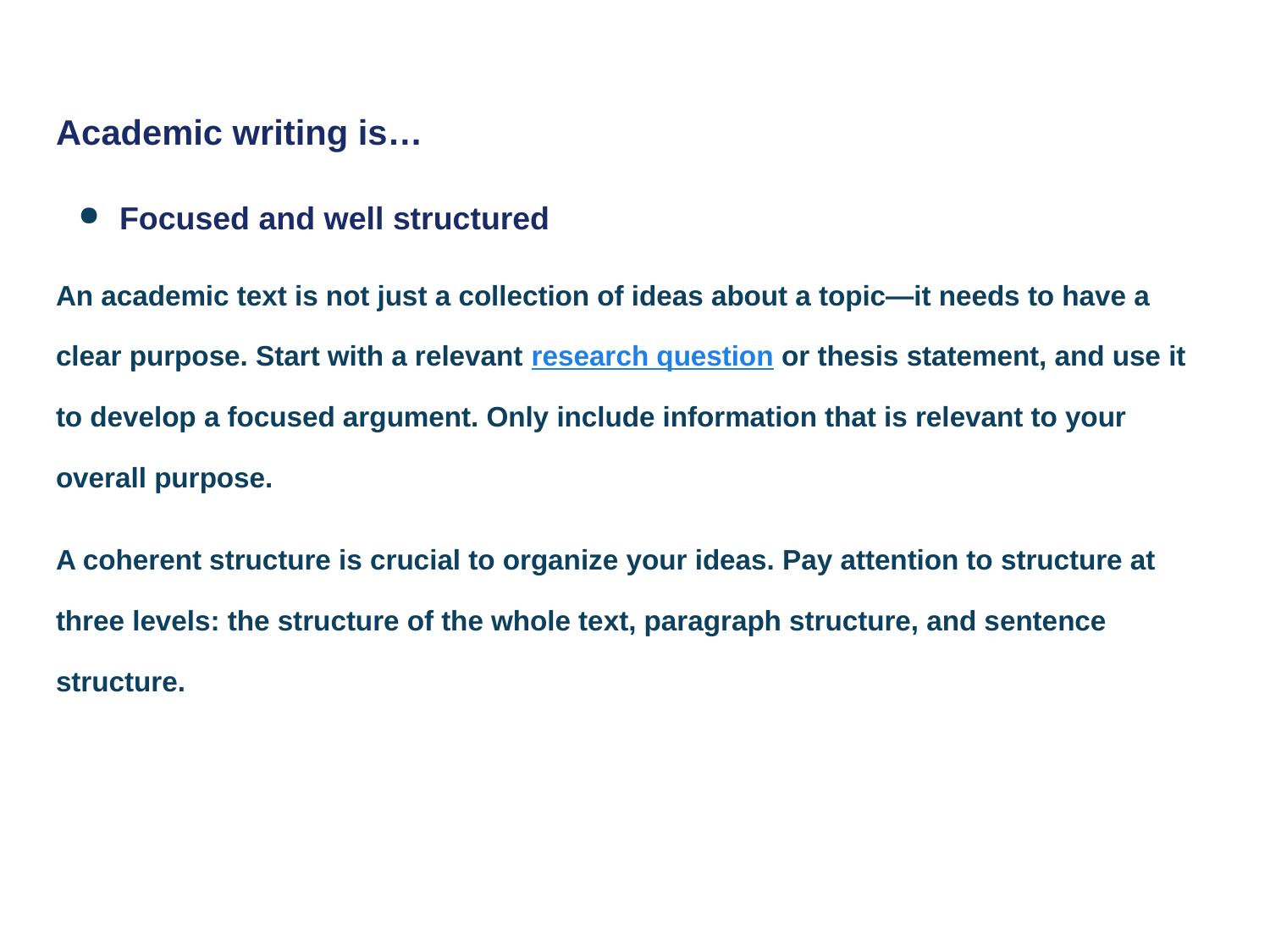

# Academic writing is…
Focused and well structured
An academic text is not just a collection of ideas about a topic—it needs to have a clear purpose. Start with a relevant research question or thesis statement, and use it to develop a focused argument. Only include information that is relevant to your overall purpose.
A coherent structure is crucial to organize your ideas. Pay attention to structure at three levels: the structure of the whole text, paragraph structure, and sentence structure.